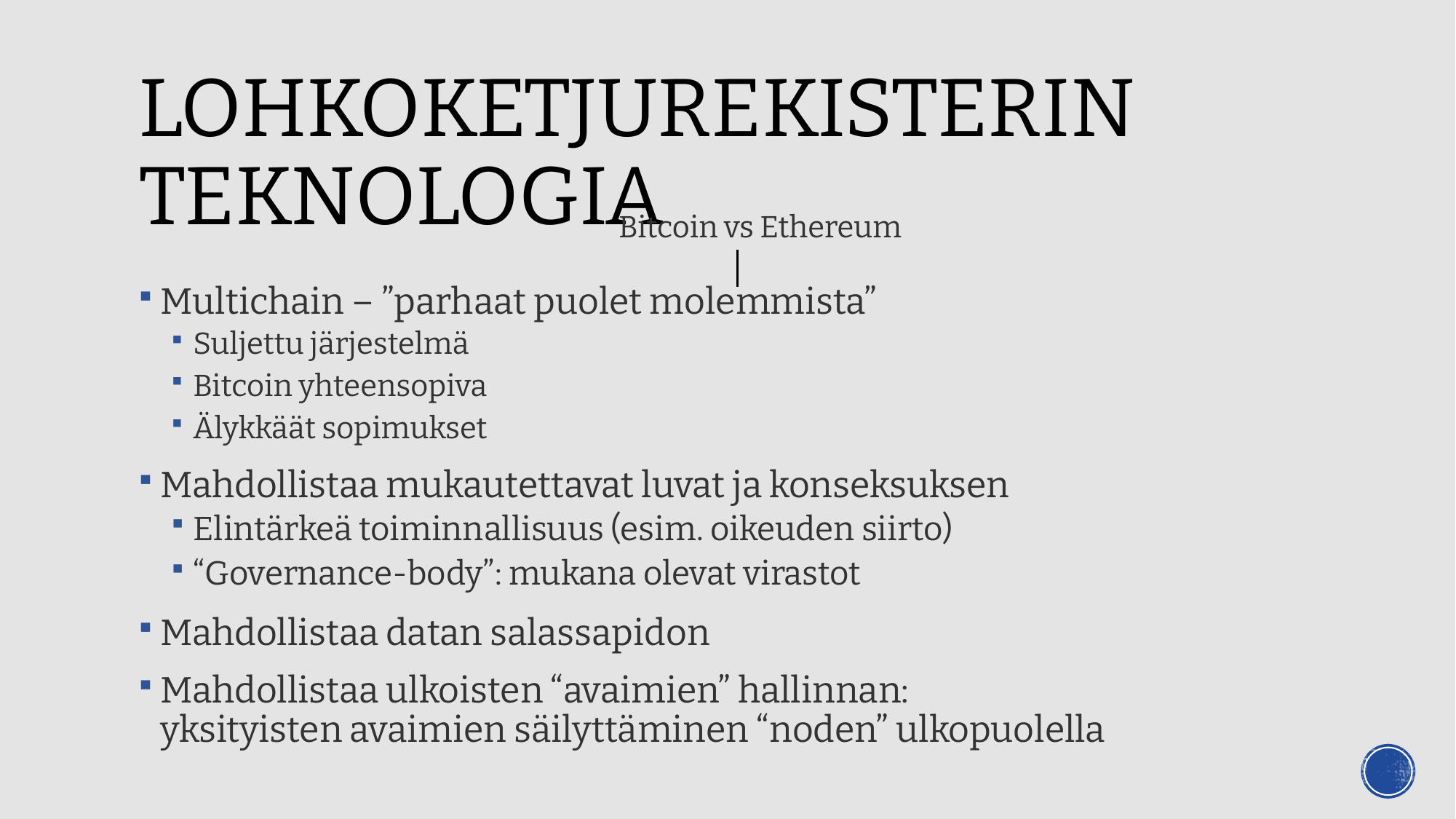

# LohkoketjuRekisterin teknologia
Bitcoin vs Ethereum
Multichain – ”parhaat puolet molemmista”
Suljettu järjestelmä
Bitcoin yhteensopiva
Älykkäät sopimukset
Mahdollistaa mukautettavat luvat ja konseksuksen
Elintärkeä toiminnallisuus (esim. oikeuden siirto)
“Governance-body”: mukana olevat virastot
Mahdollistaa datan salassapidon
Mahdollistaa ulkoisten “avaimien” hallinnan:
yksityisten avaimien säilyttäminen “noden” ulkopuolella